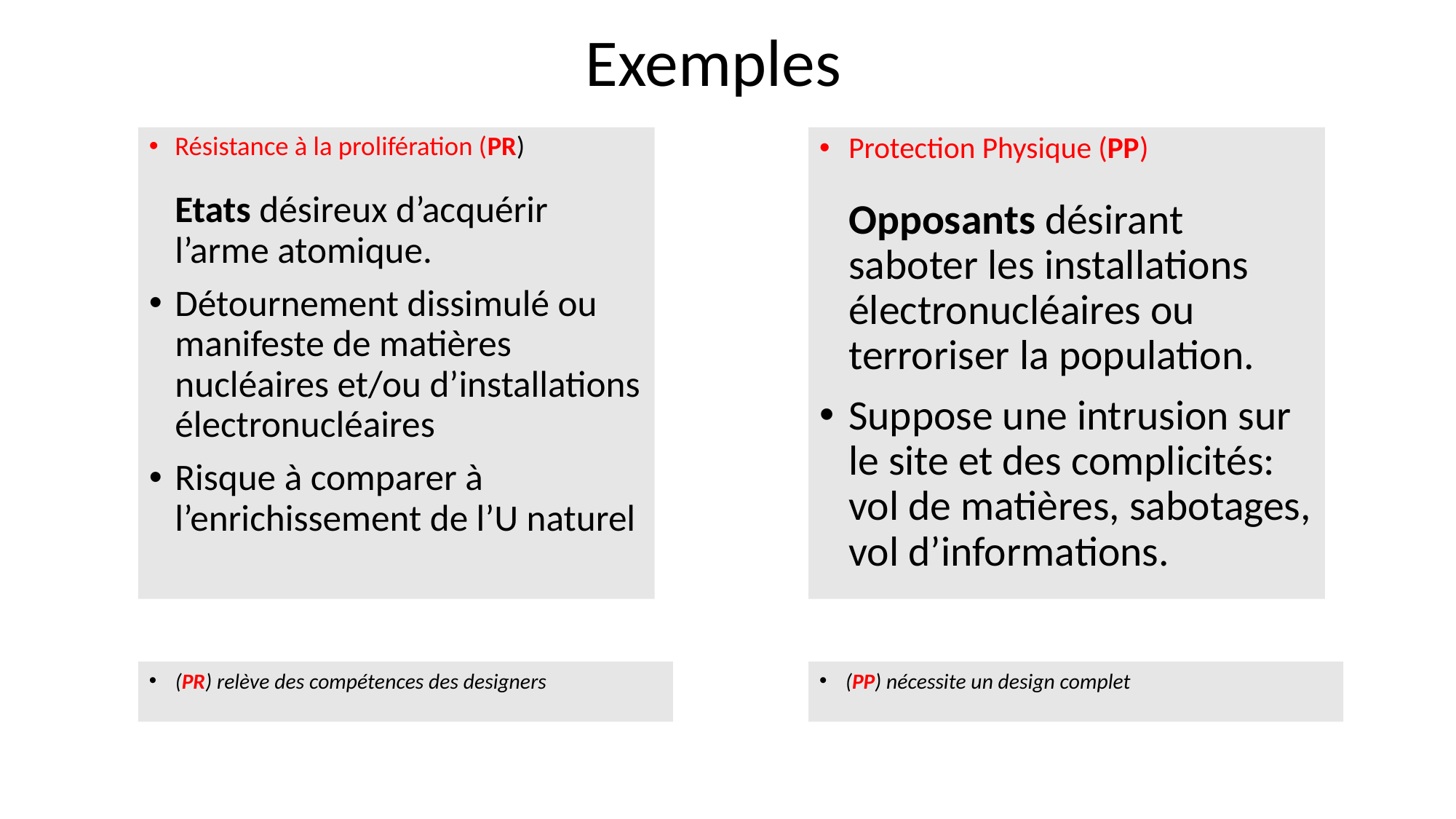

# Exemples
Protection Physique (PP)
Opposants désirant saboter les installations électronucléaires ou terroriser la population.
Suppose une intrusion sur le site et des complicités:
vol de matières, sabotages, vol d’informations.
Résistance à la prolifération (PR)
Etats désireux d’acquérir l’arme atomique.
Détournement dissimulé ou manifeste de matières nucléaires et/ou d’installations électronucléaires
Risque à comparer à l’enrichissement de l’U naturel
(PR) relève des compétences des designers
(PP) nécessite un design complet